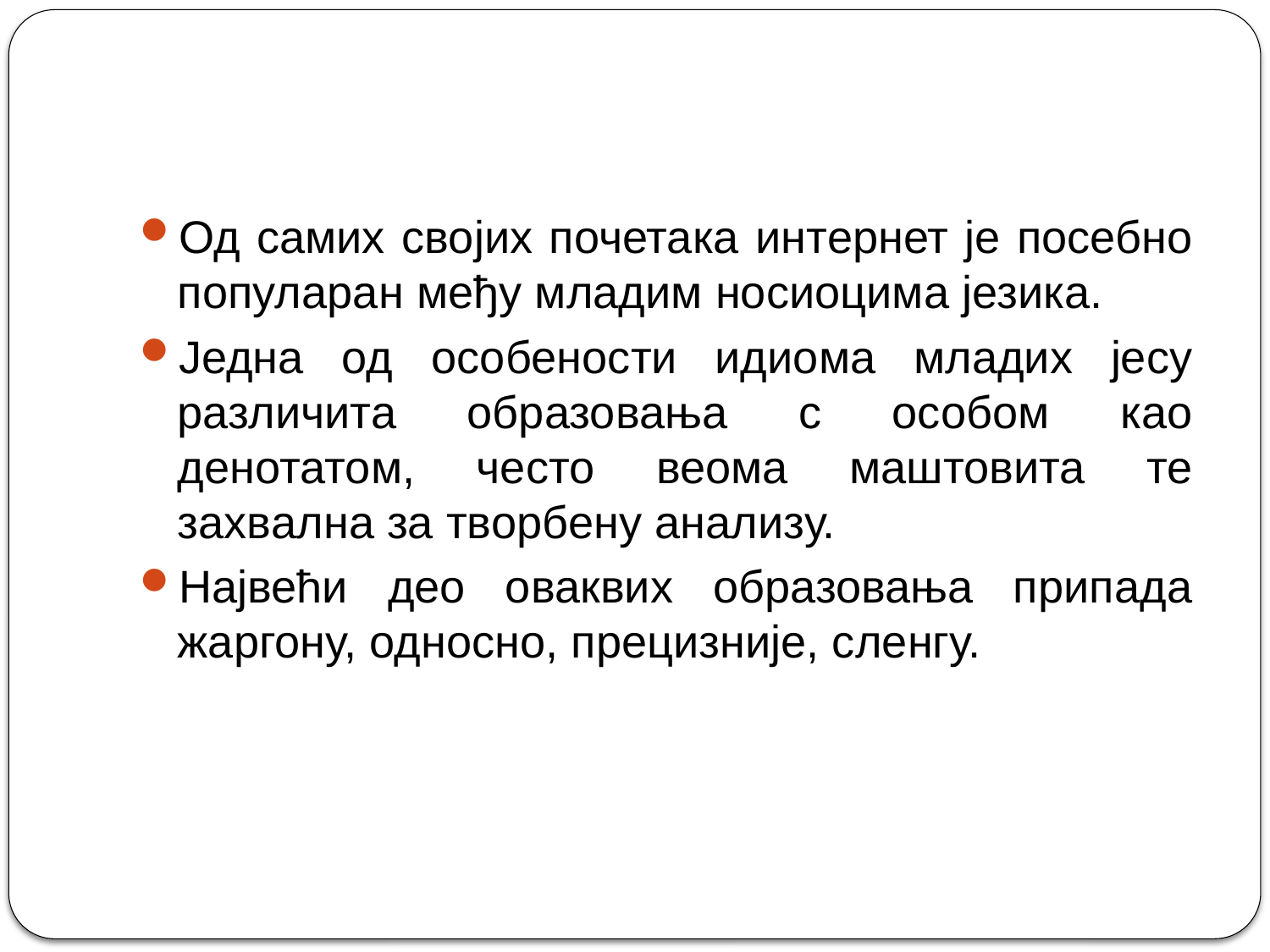

#
Од самих својих почетака интернет је посебно популаран међу младим носиоцима језика.
Једна од особености идиома младих јесу различита образовања с особом као денотатом, често веома маштовита те захвална за творбену анализу.
Највећи део оваквих образовања припада жаргону, односно, прецизније, сленгу.